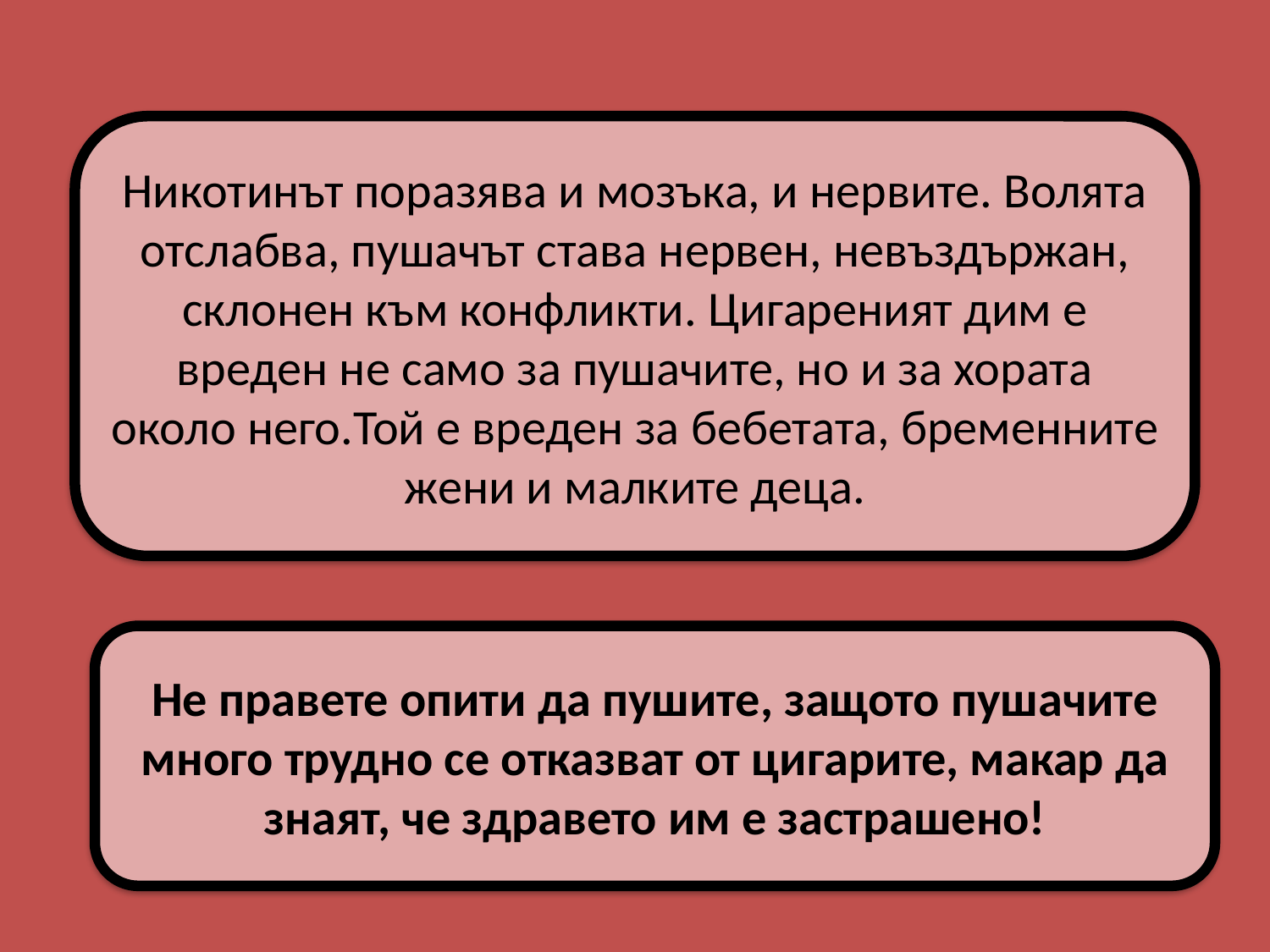

Никотинът поразява и мозъка, и нервите. Волята отслабва, пушачът става нервен, невъздържан, склонен към конфликти. Цигареният дим е вреден не само за пушачите, но и за хората около него.Той е вреден за бебетата, бременните жени и малките деца.
Не правете опити да пушите, защото пушачите много трудно се отказват от цигарите, макар да знаят, че здравето им е застрашено!